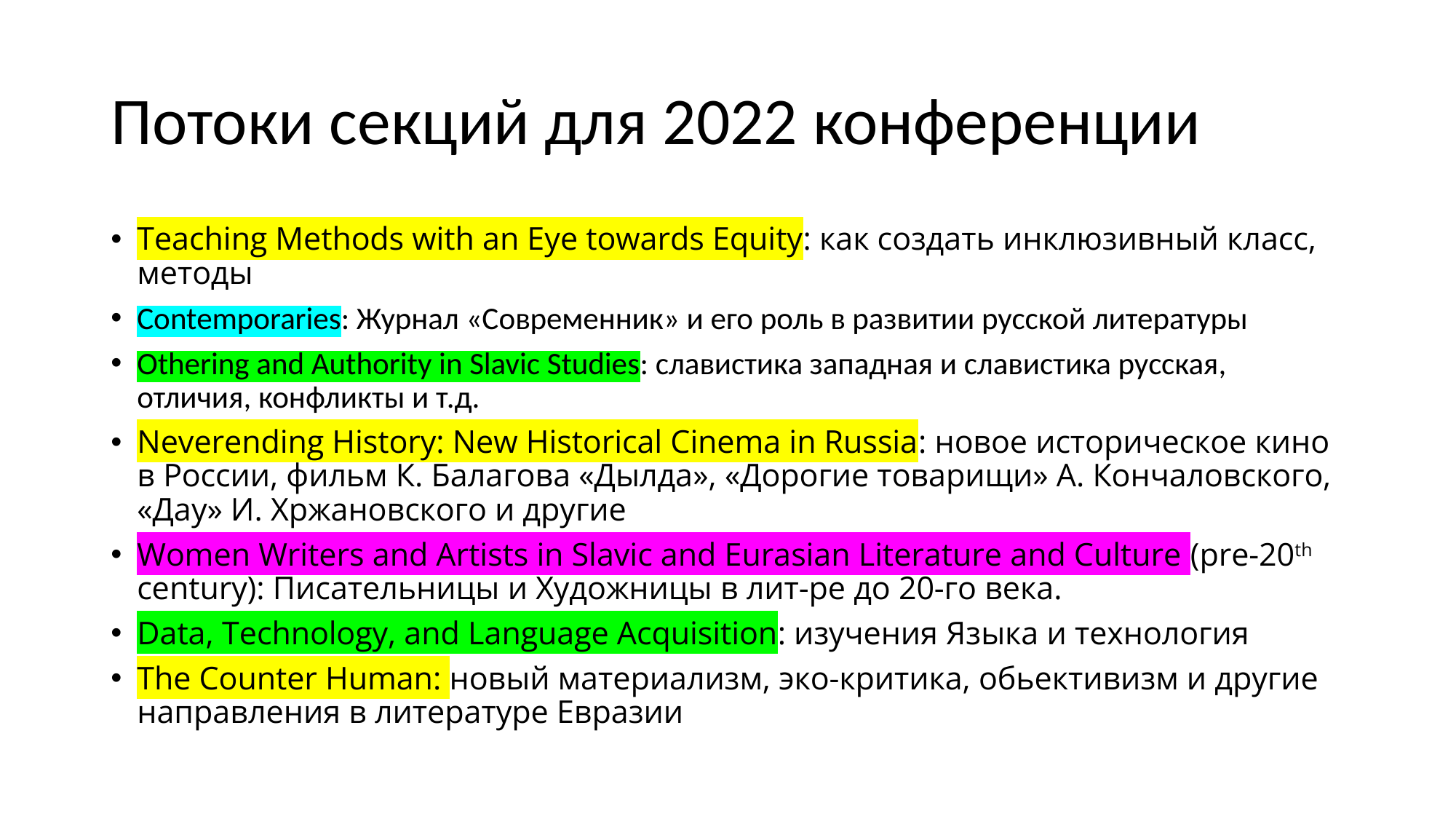

# Потоки секций для 2022 конференции
Teaching Methods with an Eye towards Equity: как создать инклюзивный класс, методы
Contemporaries: Журнал «Современник» и его роль в развитии русской литературы
Othering and Authority in Slavic Studies: славистика западная и славистика русская, отличия, конфликты и т.д.
Neverending History: New Historical Cinema in Russia: новое историческое кино в России, фильм К. Балагова «Дылда», «Дорогие товарищи» А. Кончаловского, «Дау» И. Хржановского и другие
Women Writers and Artists in Slavic and Eurasian Literature and Culture (pre-20th century): Писательницы и Художницы в лит-ре до 20-го века.
Data, Technology, and Language Acquisition: изучения Языка и технология
The Counter Human: новый материализм, эко-критика, обьективизм и другие направления в литературе Евразии